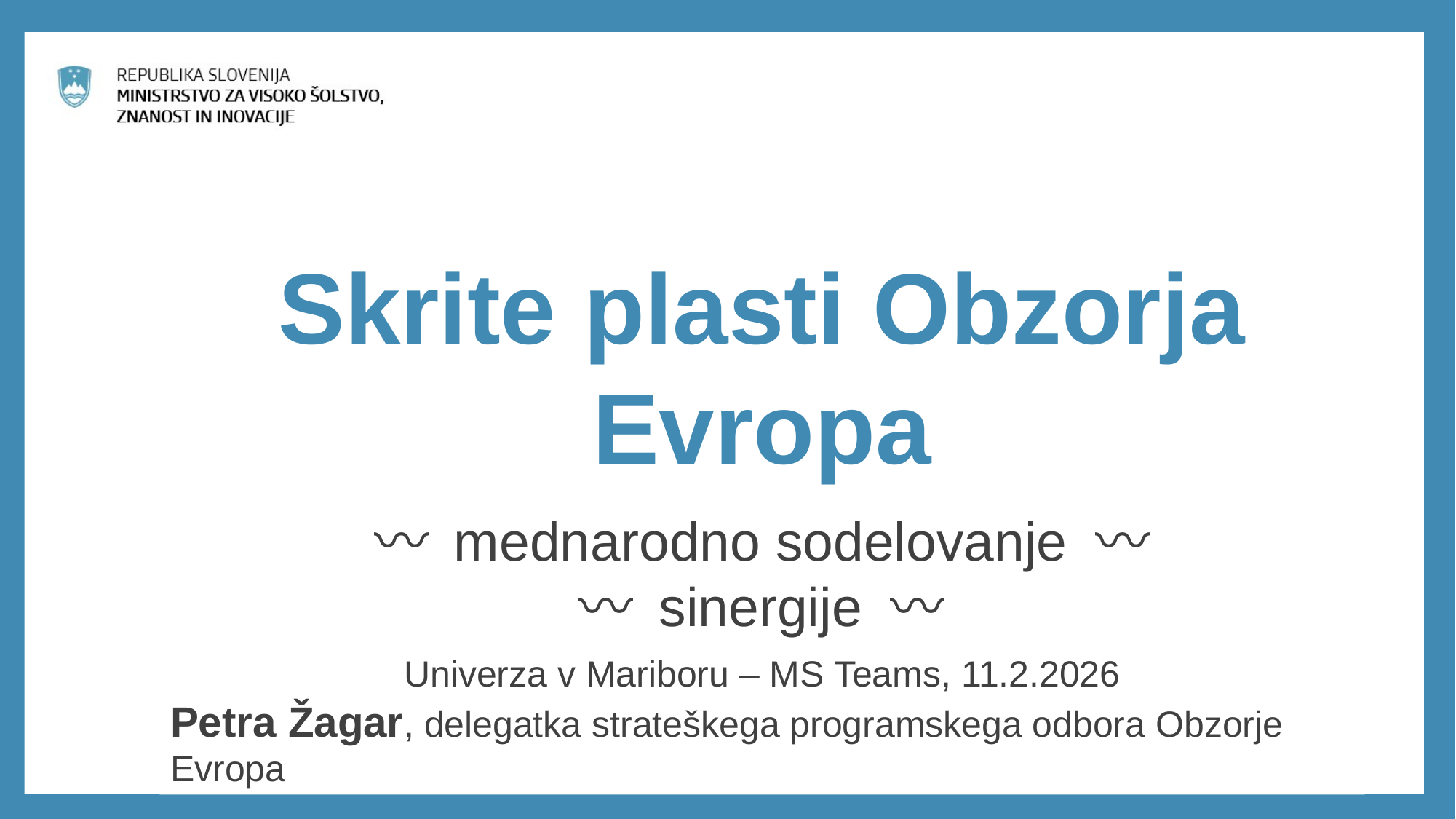

Skrite plasti Obzorja Evropa

〰 mednarodno sodelovanje 〰
〰 sinergije 〰
 〰 horizontalni razpisi 〰
Univerza v Mariboru – MS Teams, 11.2.2026
Petra Žagar, delegatka strateškega programskega odbora Obzorje Evropa